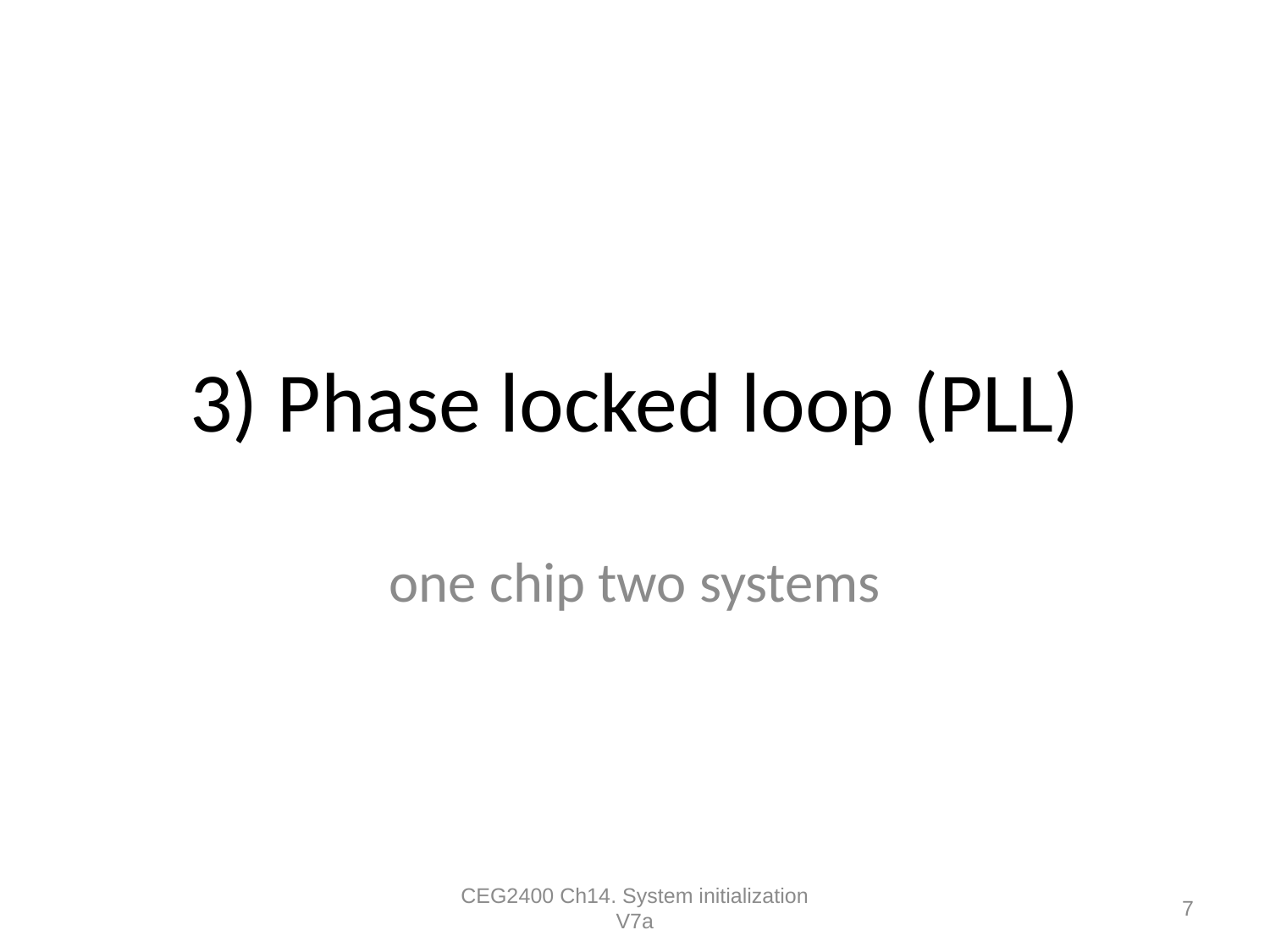

# 3) Phase locked loop (PLL)
one chip two systems
CEG2400 Ch14. System initialization V7a
7